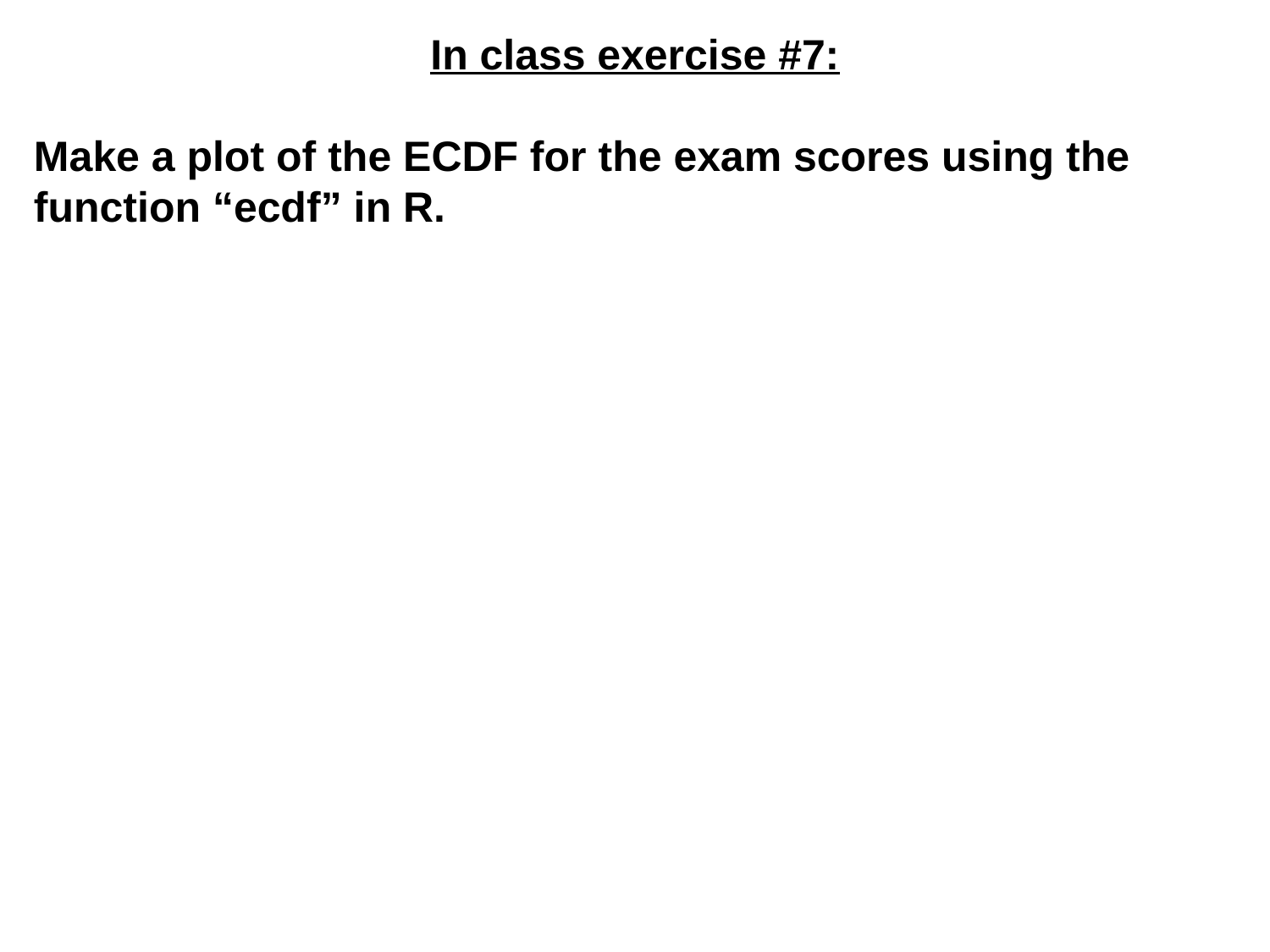

In class exercise #7:

Make a plot of the ECDF for the exam scores using the function “ecdf” in R.